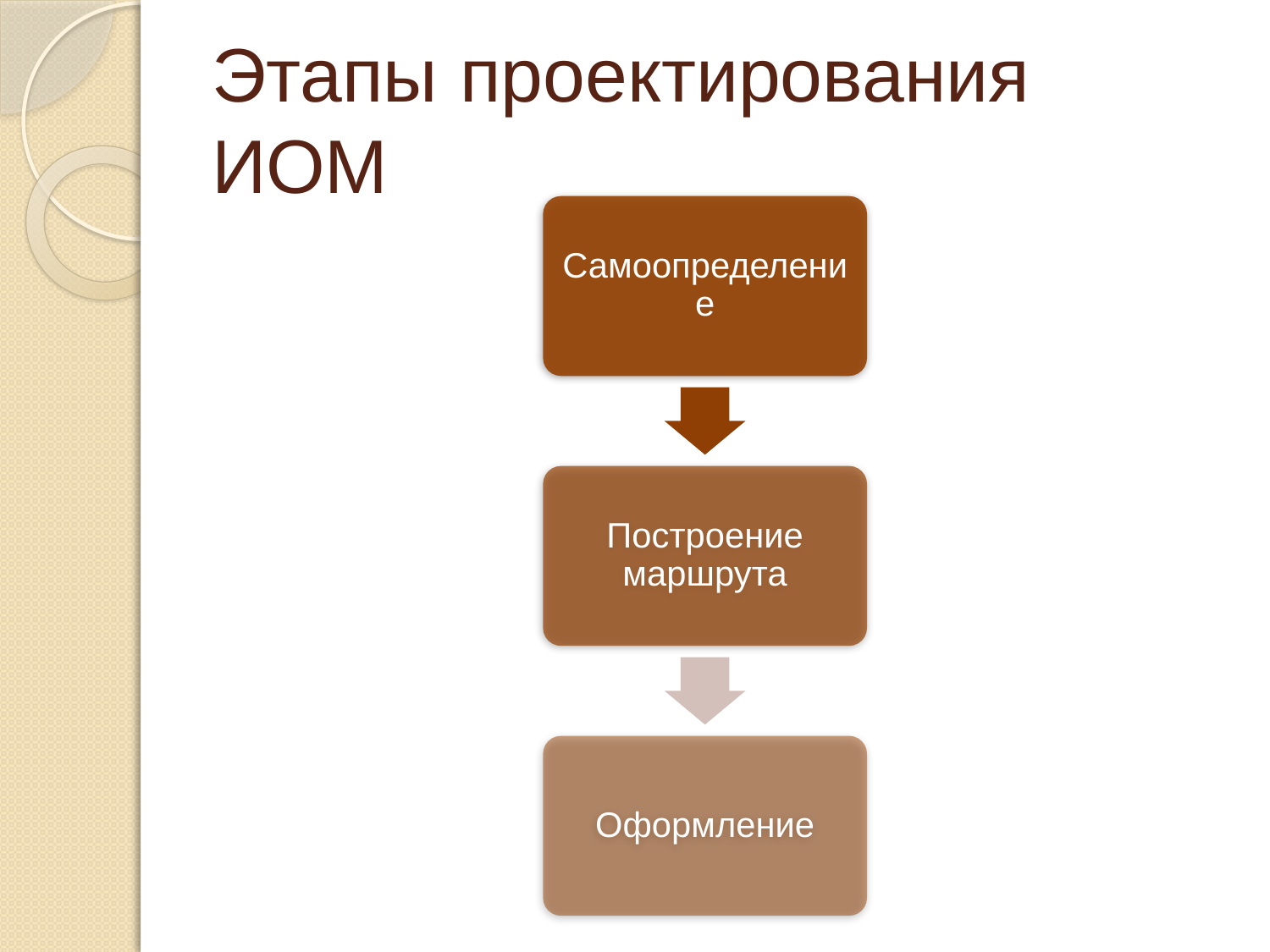

# Этапы проектирования ИОМ
Самоопределение

Построение маршрута

Оформление